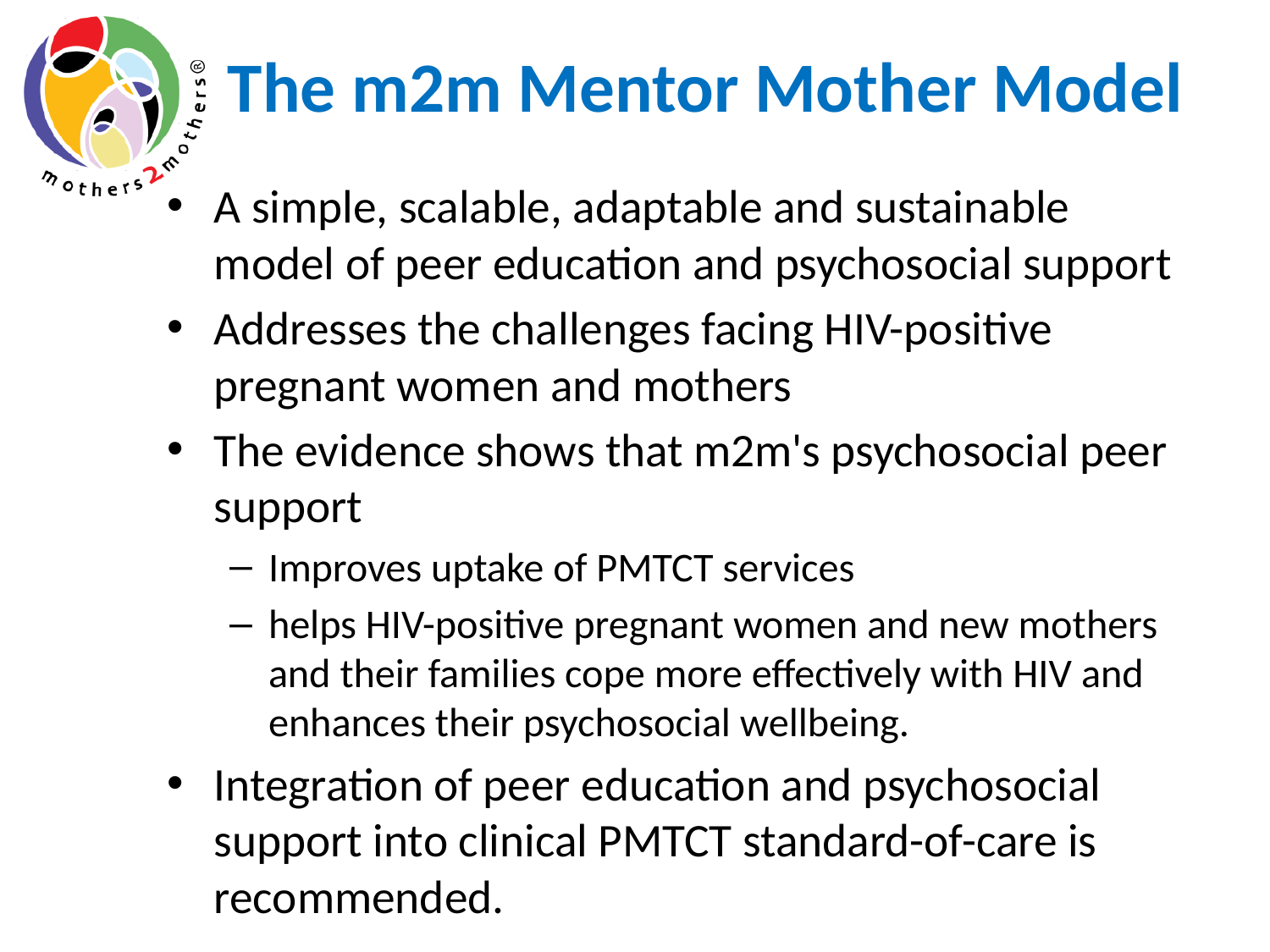

# The m2m Mentor Mother Model
A simple, scalable, adaptable and sustainable model of peer education and psychosocial support
Addresses the challenges facing HIV-positive pregnant women and mothers
The evidence shows that m2m's psychosocial peer support
Improves uptake of PMTCT services
helps HIV-positive pregnant women and new mothers and their families cope more effectively with HIV and enhances their psychosocial wellbeing.
Integration of peer education and psychosocial support into clinical PMTCT standard-of-care is recommended.